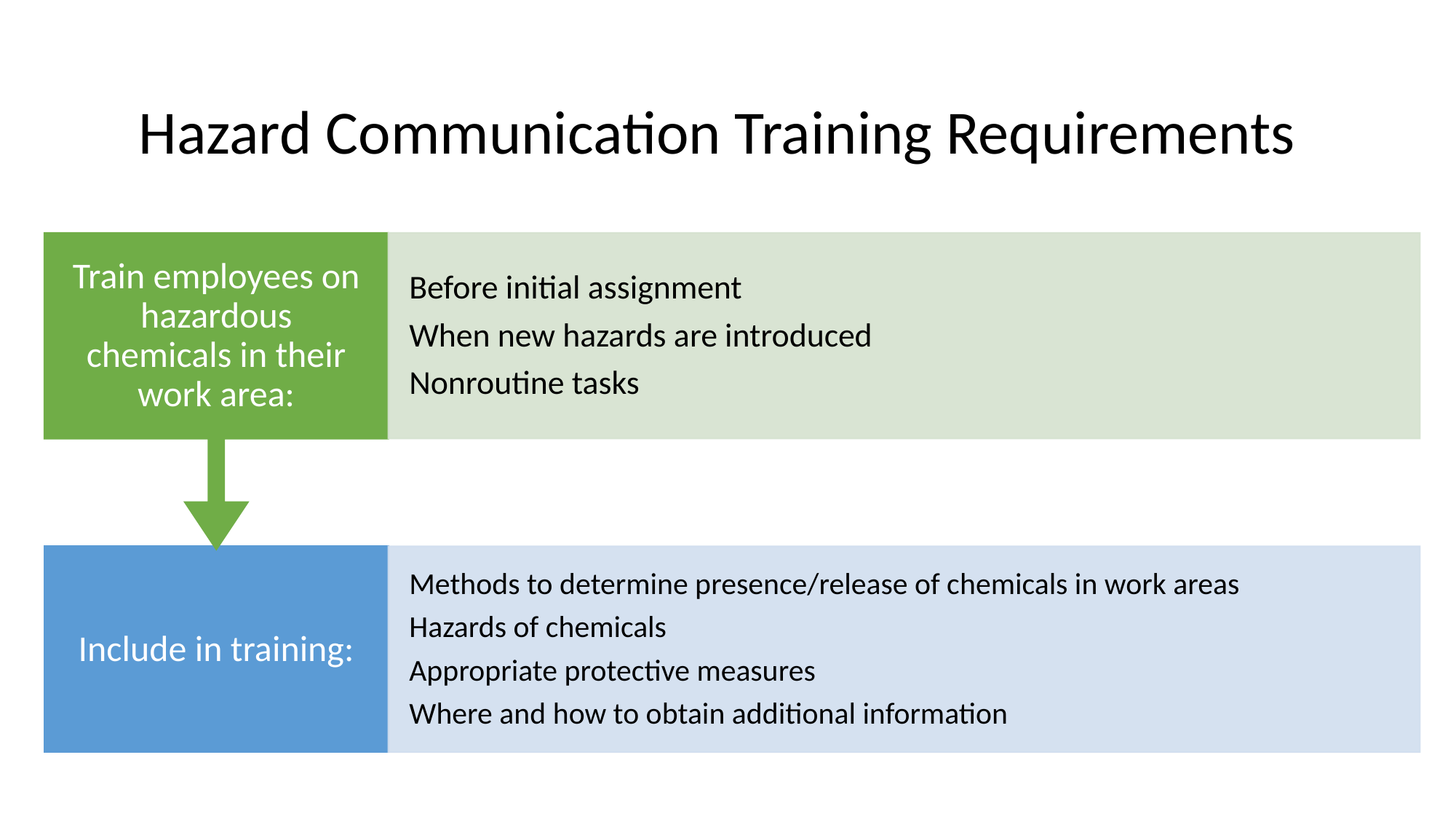

# Hazard Communication Training Requirements
Include in training:
Methods to determine presence/release of chemicals in work areas
Hazards of chemicals
Appropriate protective measures
Where and how to obtain additional information
Train employees on hazardous chemicals in their work area:
Before initial assignment
When new hazards are introduced
Nonroutine tasks